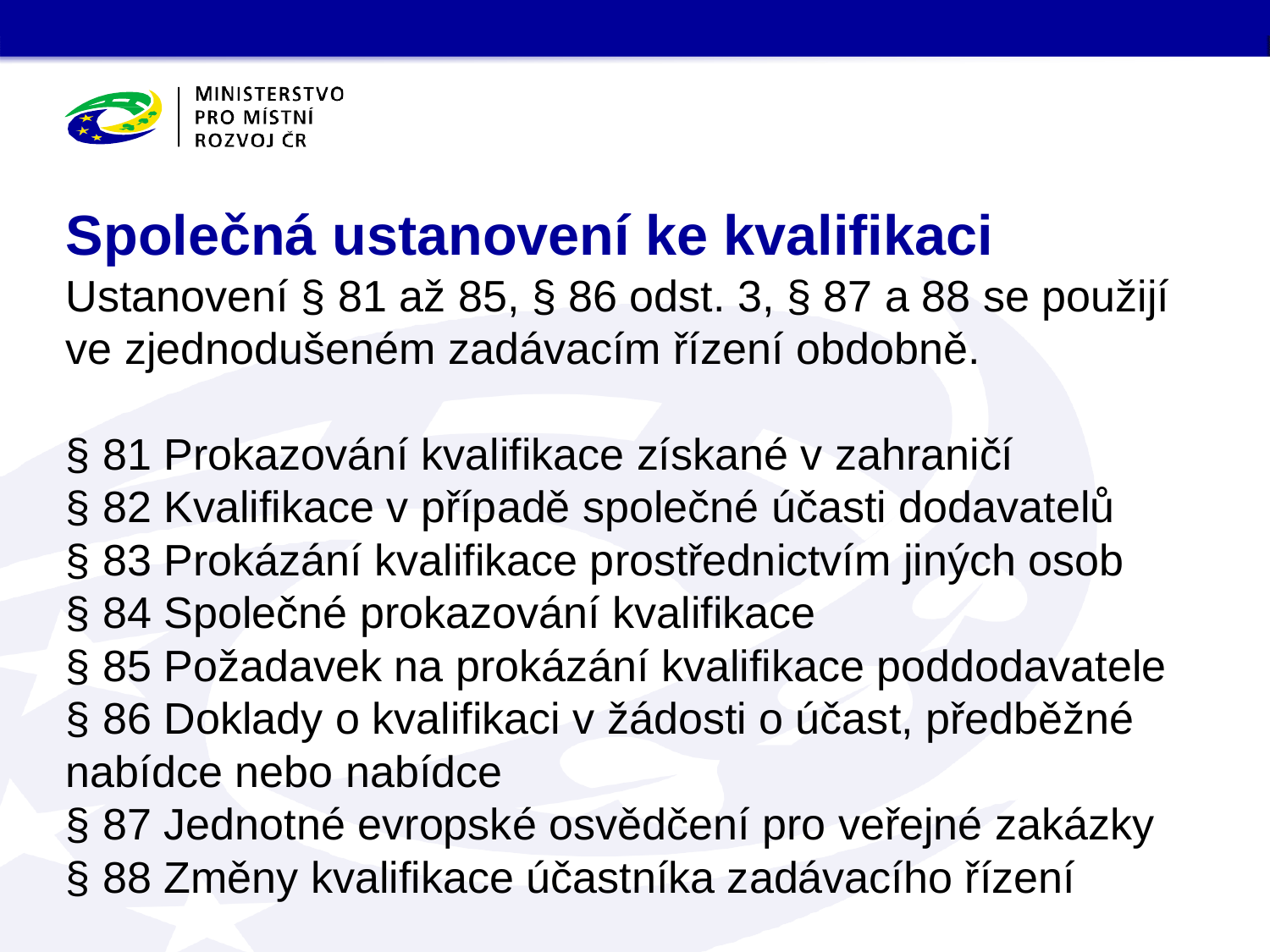

# Společná ustanovení ke kvalifikaci
Ustanovení § 81 až 85, § 86 odst. 3, § 87 a 88 se použijí ve zjednodušeném zadávacím řízení obdobně.

§ 81 Prokazování kvalifikace získané v zahraničí
§ 82 Kvalifikace v případě společné účasti dodavatelů
§ 83 Prokázání kvalifikace prostřednictvím jiných osob
§ 84 Společné prokazování kvalifikace
§ 85 Požadavek na prokázání kvalifikace poddodavatele
§ 86 Doklady o kvalifikaci v žádosti o účast, předběžné nabídce nebo nabídce
§ 87 Jednotné evropské osvědčení pro veřejné zakázky
§ 88 Změny kvalifikace účastníka zadávacího řízení